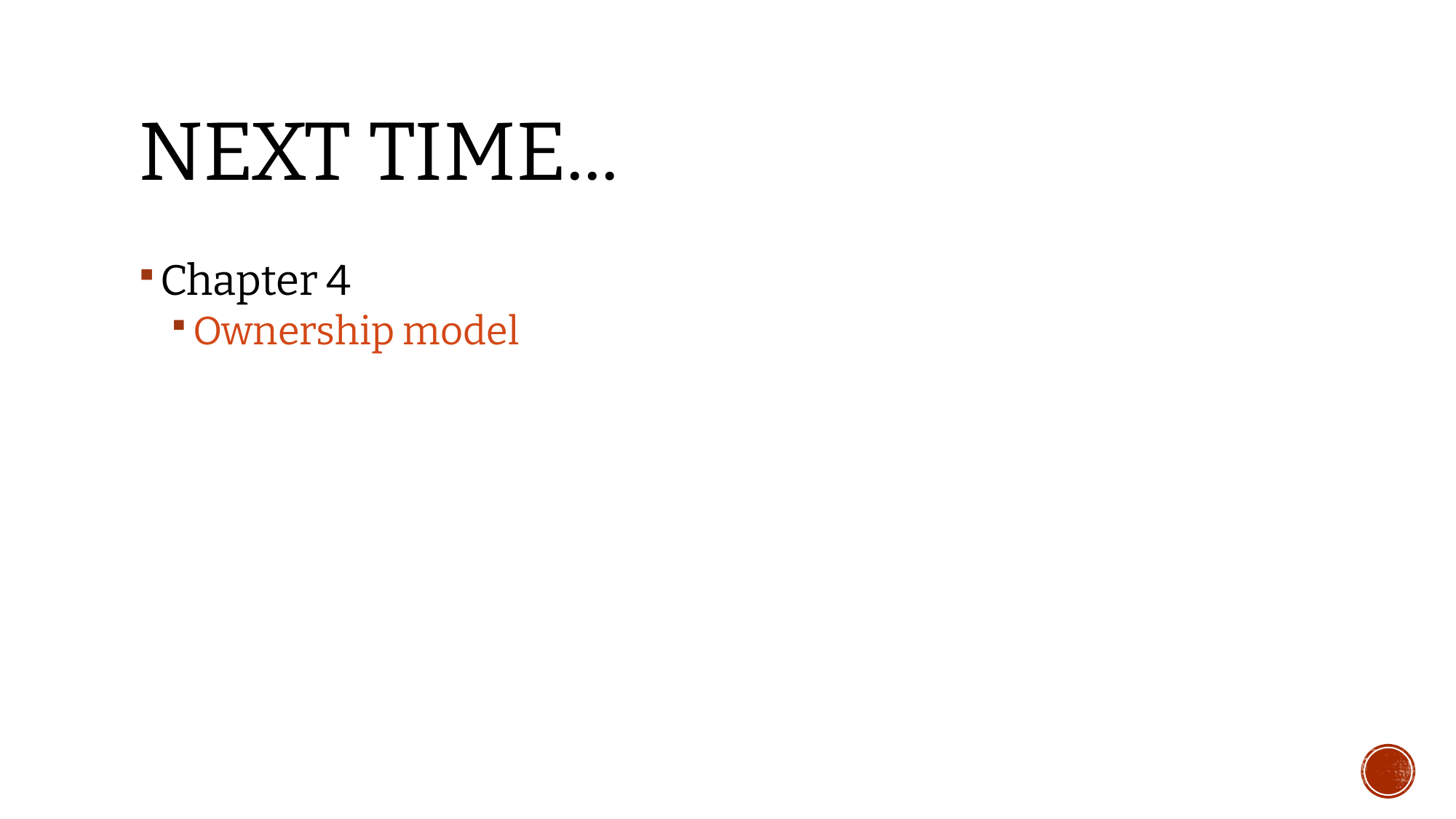

# Next Time...
Chapter 4
Ownership model